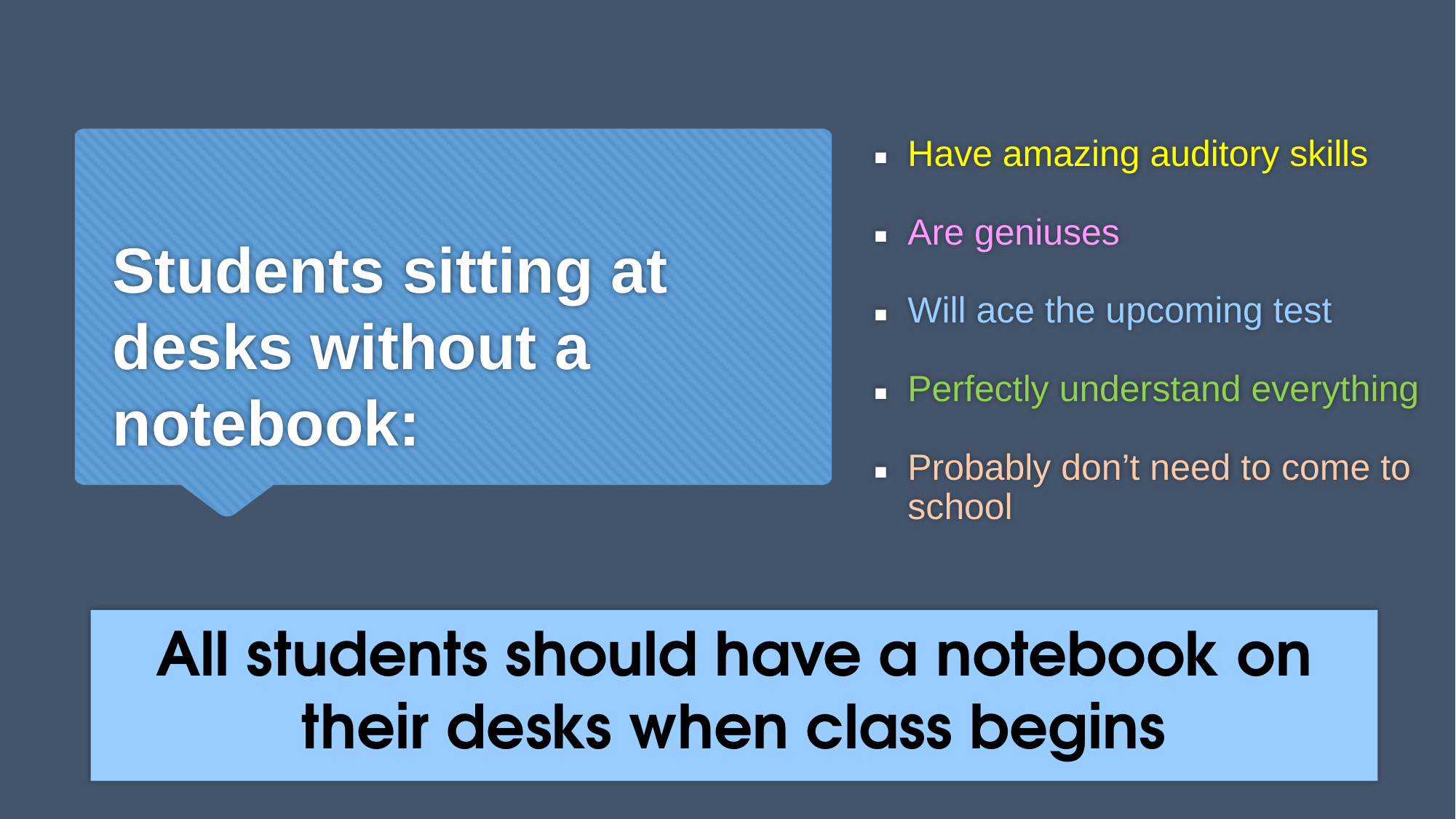

Have amazing auditory skills

Are geniuses

Will ace the upcoming test

Perfectly understand everything

Probably don’t need to come to school
# Students sitting at desks without a notebook:
All students should have a notebook on their desks when class begins